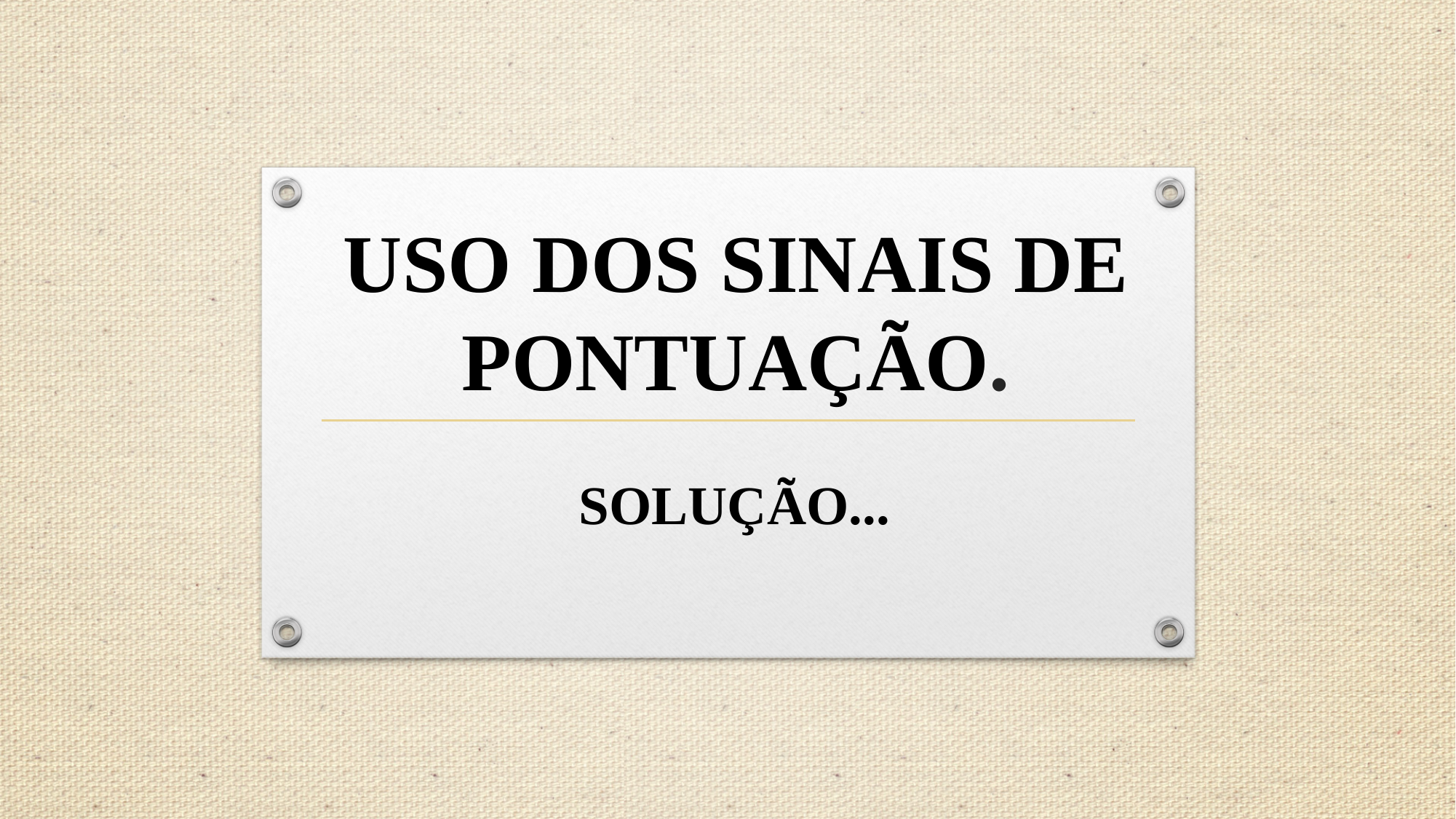

# USO DOS SINAIS DE PONTUAÇÃO.

 SOLUÇÃO...